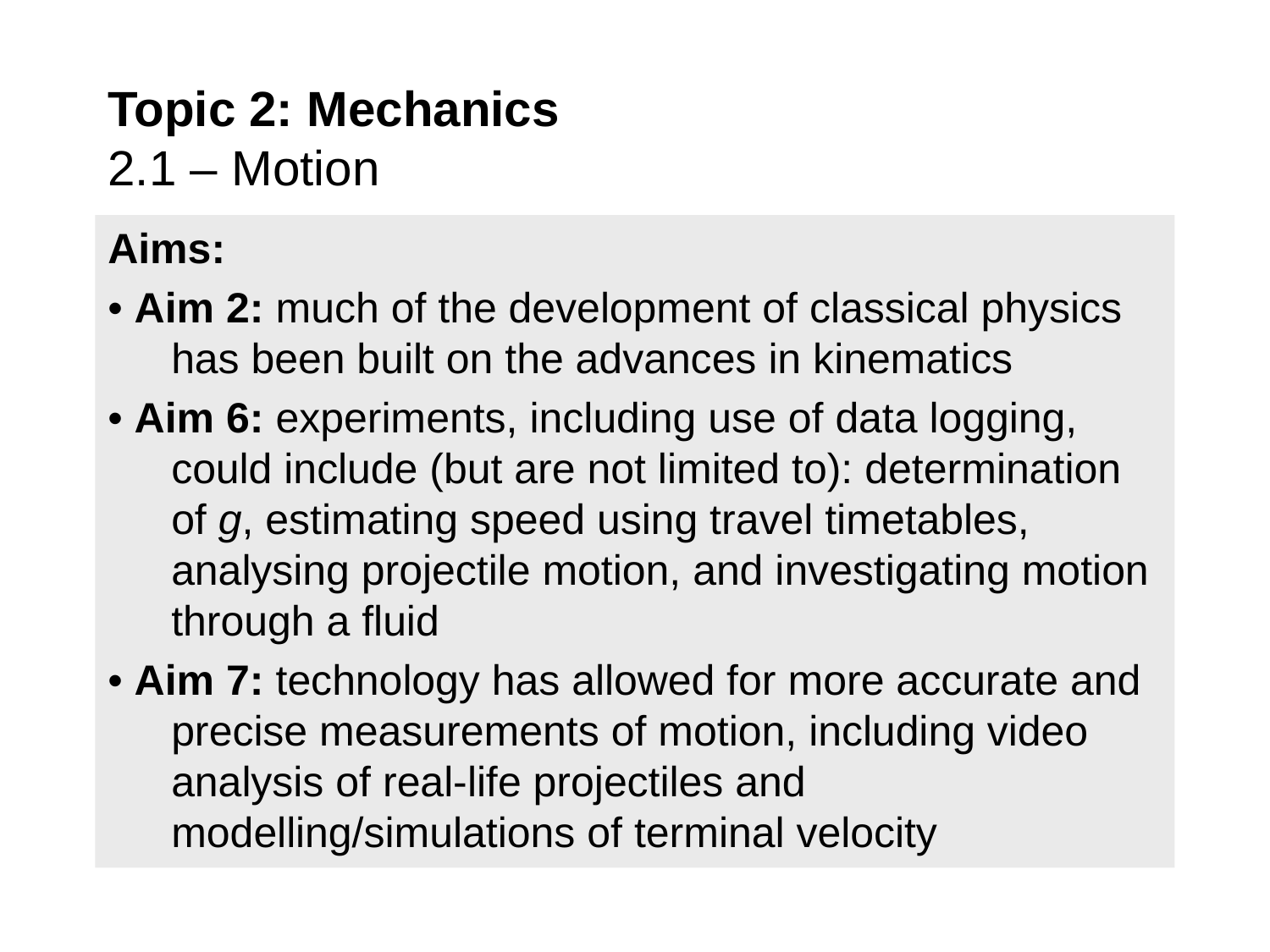

Topic 2: Mechanics
2.1 – Motion
Aims:
• Aim 2: much of the development of classical physics has been built on the advances in kinematics
• Aim 6: experiments, including use of data logging, could include (but are not limited to): determination of g, estimating speed using travel timetables, analysing projectile motion, and investigating motion through a fluid
• Aim 7: technology has allowed for more accurate and precise measurements of motion, including video analysis of real-life projectiles and modelling/simulations of terminal velocity